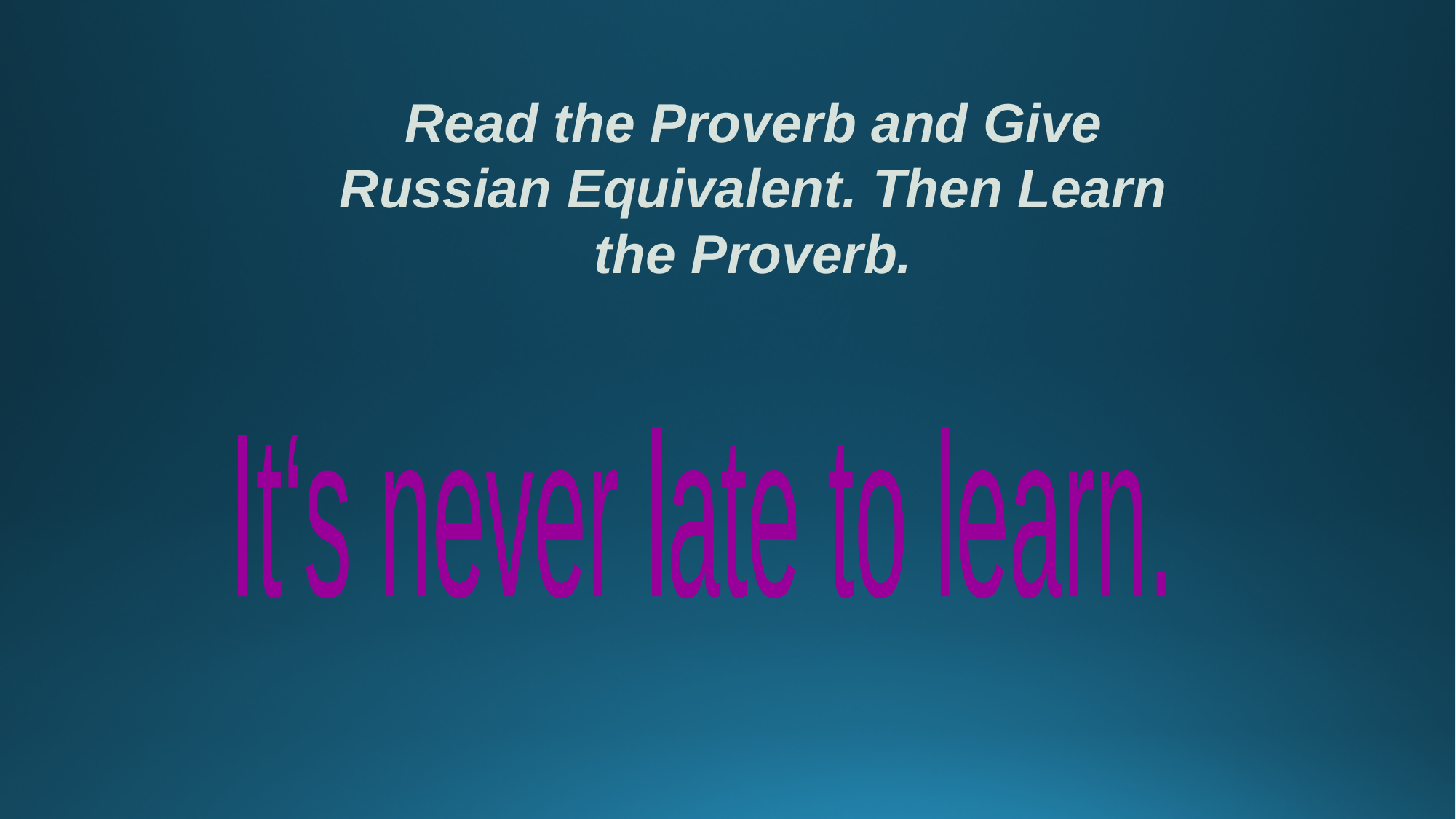

Read the Proverb and Give Russian Equivalent. Then Learn the Proverb.
It‘s never late to learn.